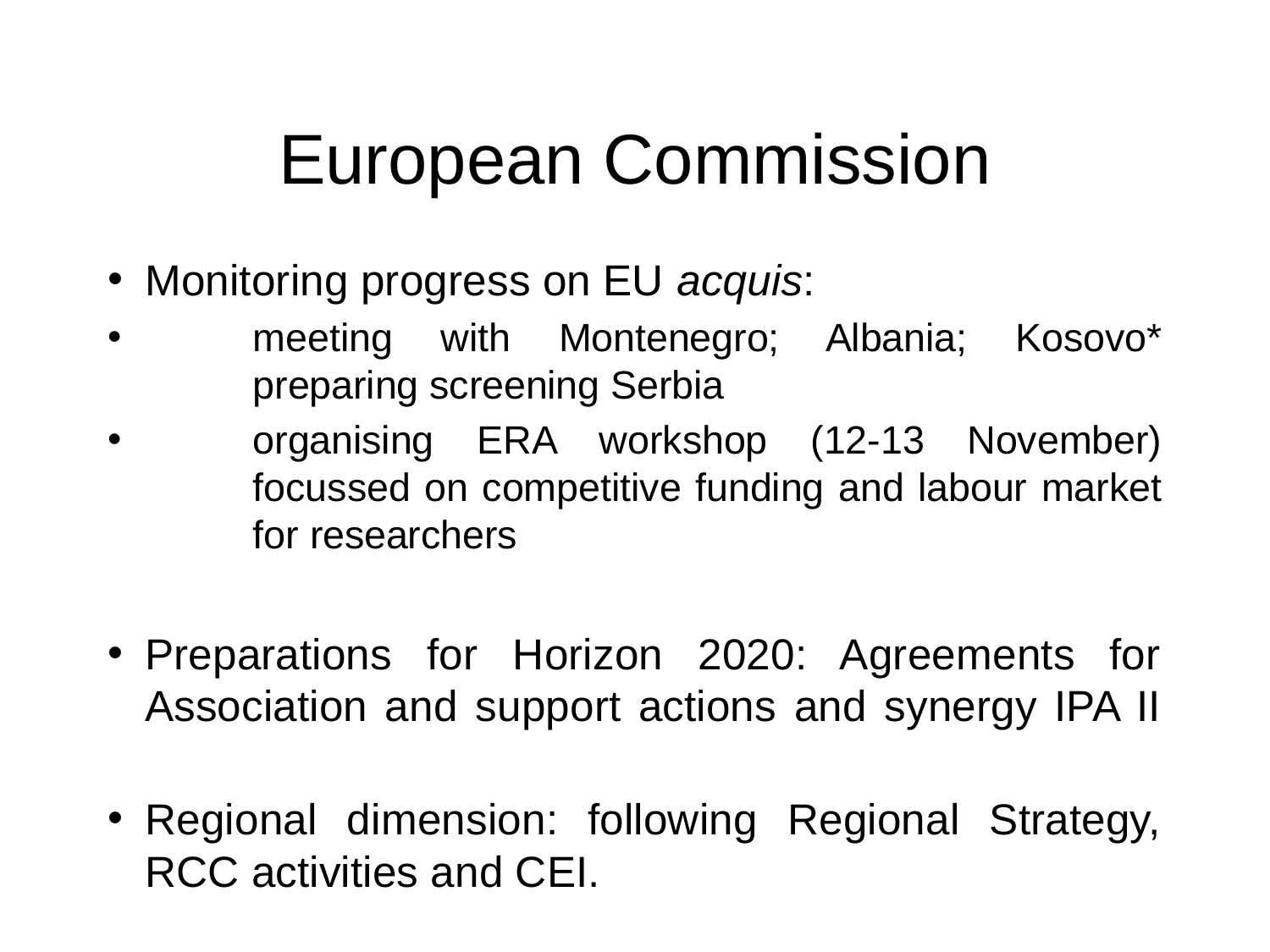

# European Commission
Monitoring progress on EU acquis:
meeting with Montenegro; Albania; Kosovo*
preparing screening Serbia
organising ERA workshop (12-13 November) focussed on competitive funding and labour market for researchers

Preparations for Horizon 2020: Agreements for Association and support actions and synergy IPA II
Regional dimension: following Regional Strategy, RCC activities and CEI.